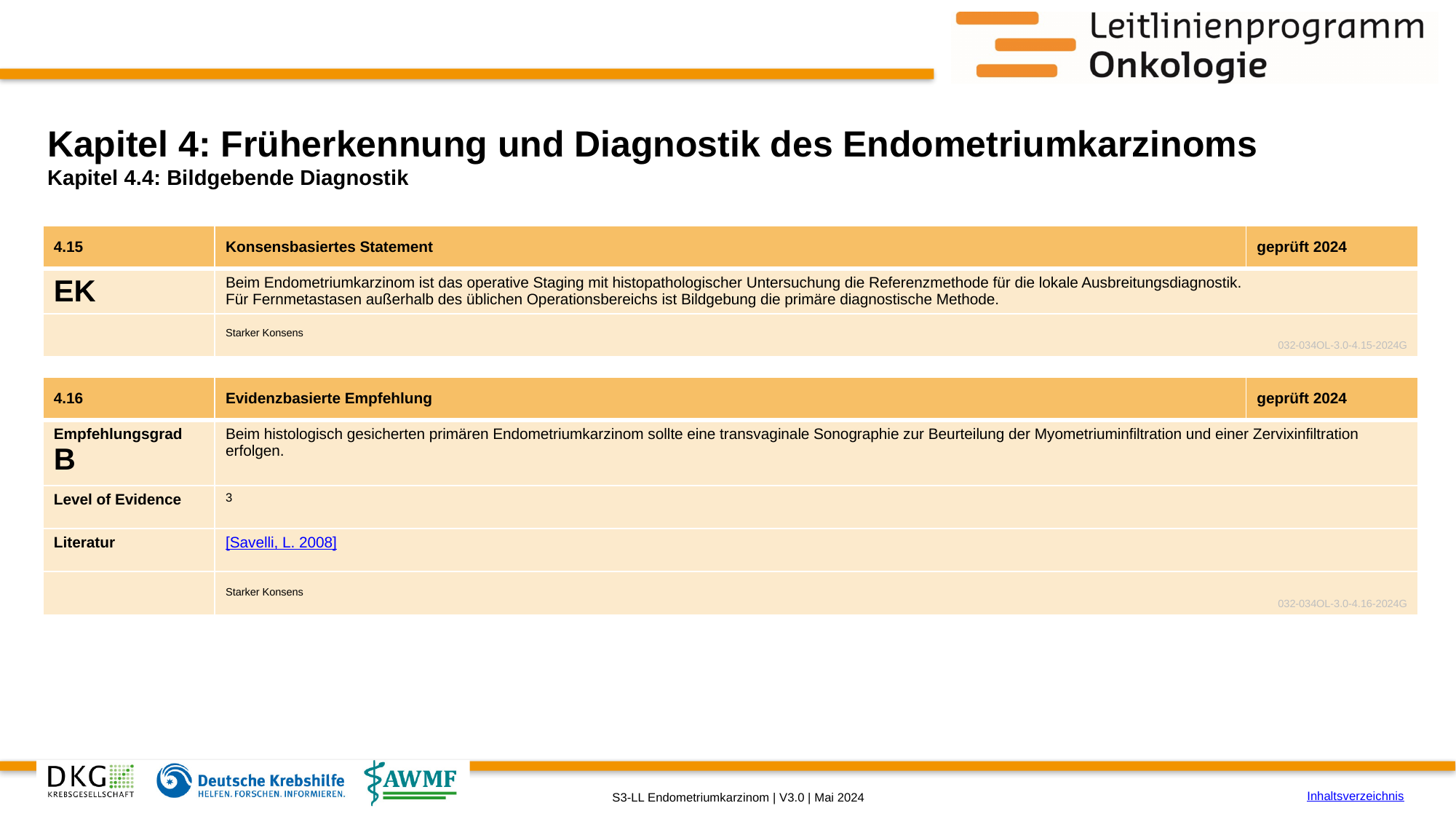

# Kapitel 4: Früherkennung und Diagnostik des Endometriumkarzinoms
Kapitel 4.4: Bildgebende Diagnostik
| 4.15 | Konsensbasiertes Statement | geprüft 2024 |
| --- | --- | --- |
| EK | Beim Endometriumkarzinom ist das operative Staging mit histopathologischer Untersuchung die Referenzmethode für die lokale Ausbreitungsdiagnostik. Für Fernmetastasen außerhalb des üblichen Operationsbereichs ist Bildgebung die primäre diagnostische Methode. |  |
|  | Starker Konsens 032-034OL-3.0-4.15-2024G |  |
| 4.16 | Evidenzbasierte Empfehlung | geprüft 2024 |
| --- | --- | --- |
| Empfehlungsgrad B | Beim histologisch gesicherten primären Endometriumkarzinom sollte eine transvaginale Sonographie zur Beurteilung der Myometriuminfiltration und einer Zervixinfiltration erfolgen. |  |
| Level of Evidence | 3 |  |
| Literatur | [Savelli, L. 2008] |  |
|  | Starker Konsens 032-034OL-3.0-4.16-2024G |  |
Inhaltsverzeichnis
S3-LL Endometriumkarzinom | V3.0 | Mai 2024